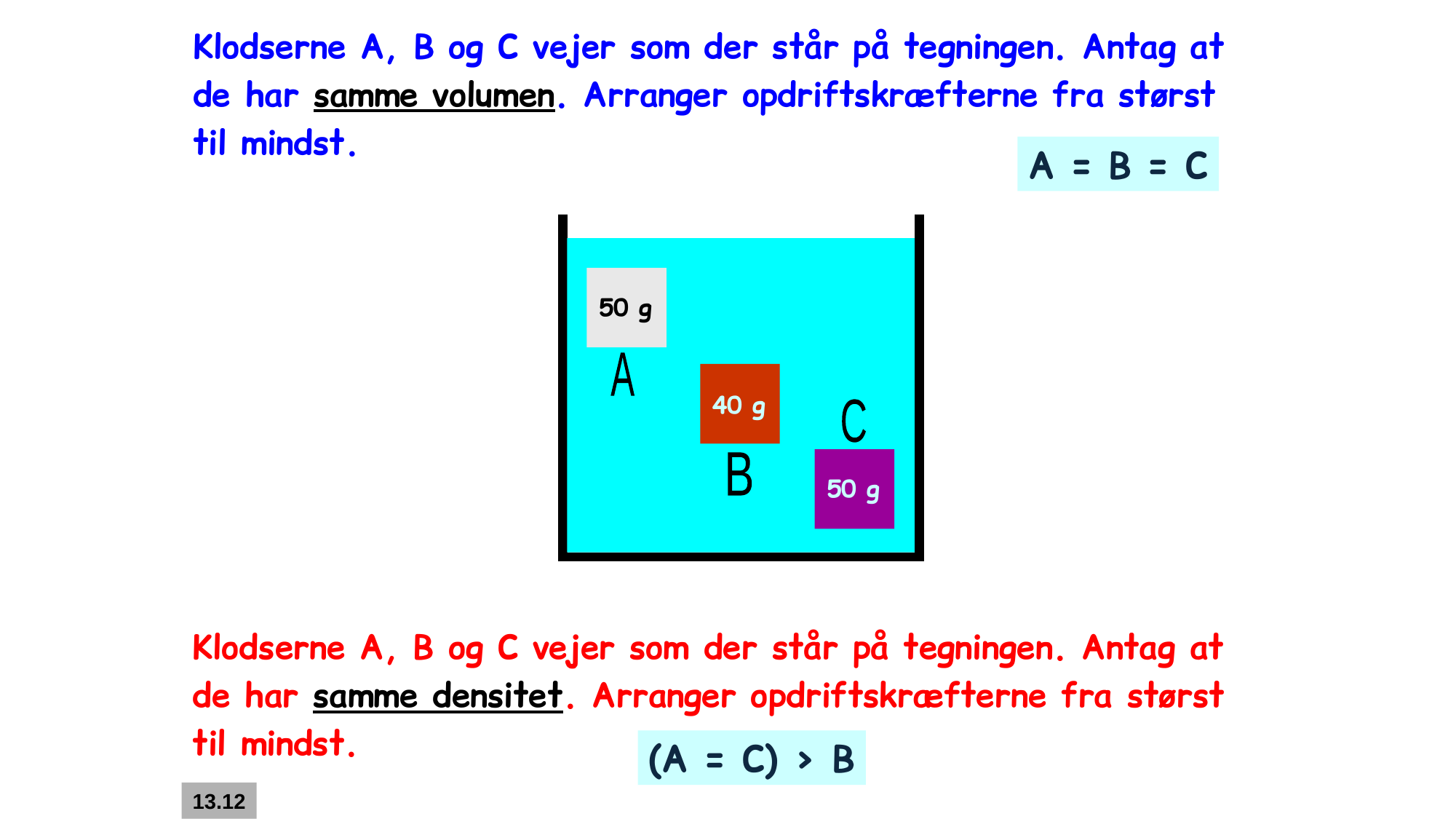

Klodserne A, B og C vejer som der står på tegningen. Antag at de har samme volumen. Arranger opdriftskræfterne fra størst til mindst.
A = B = C

50 g
A

40 g
C

50 g
B
Klodserne A, B og C vejer som der står på tegningen. Antag at de har samme densitet. Arranger opdriftskræfterne fra størst til mindst.
(A = C) > B
13.12